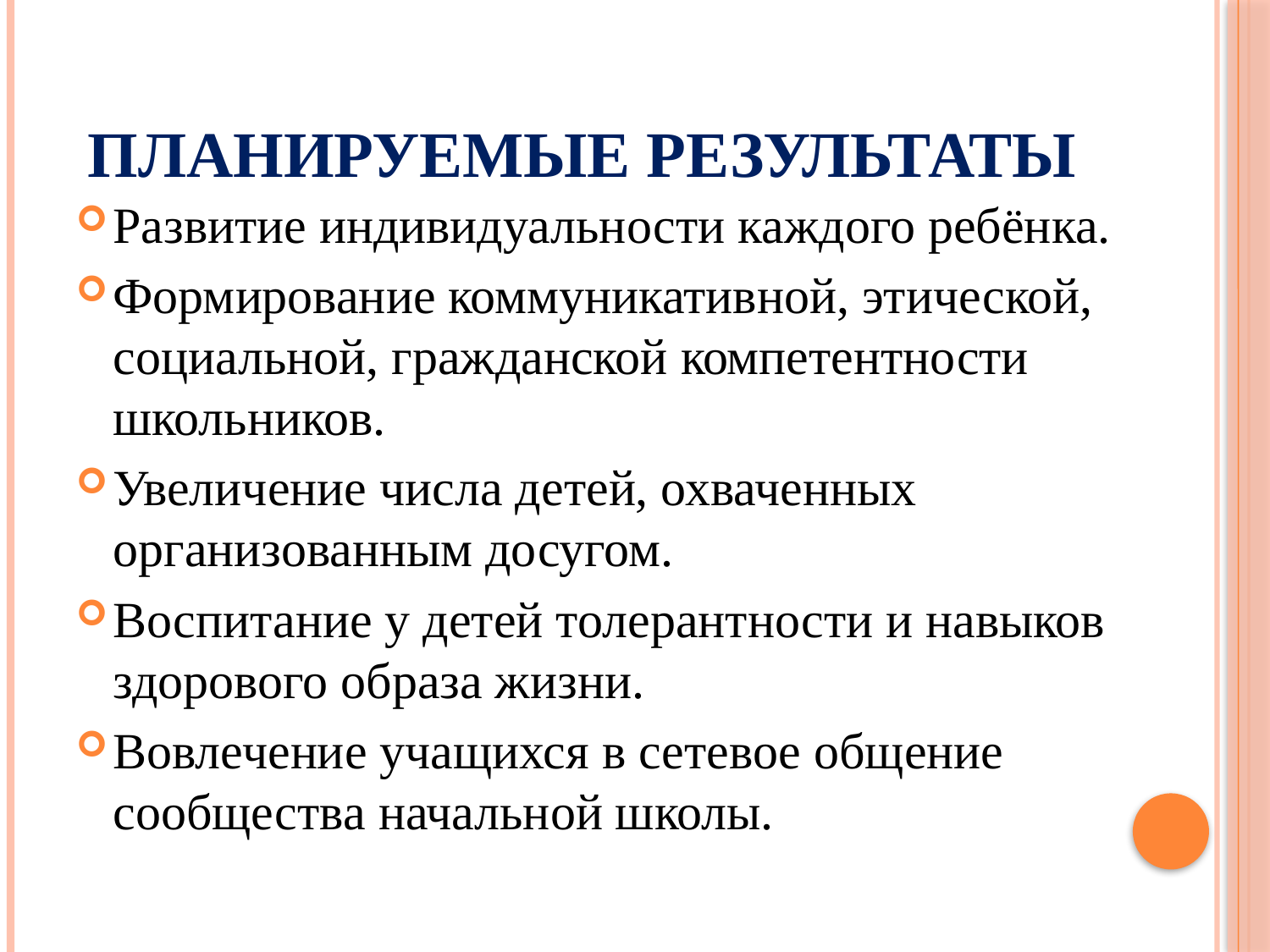

# Планируемые результаты
Развитие индивидуальности каждого ребёнка.
Формирование коммуникативной, этической, социальной, гражданской компетентности школьников.
Увеличение числа детей, охваченных организованным досугом.
Воспитание у детей толерантности и навыков здорового образа жизни.
Вовлечение учащихся в сетевое общение сообщества начальной школы.